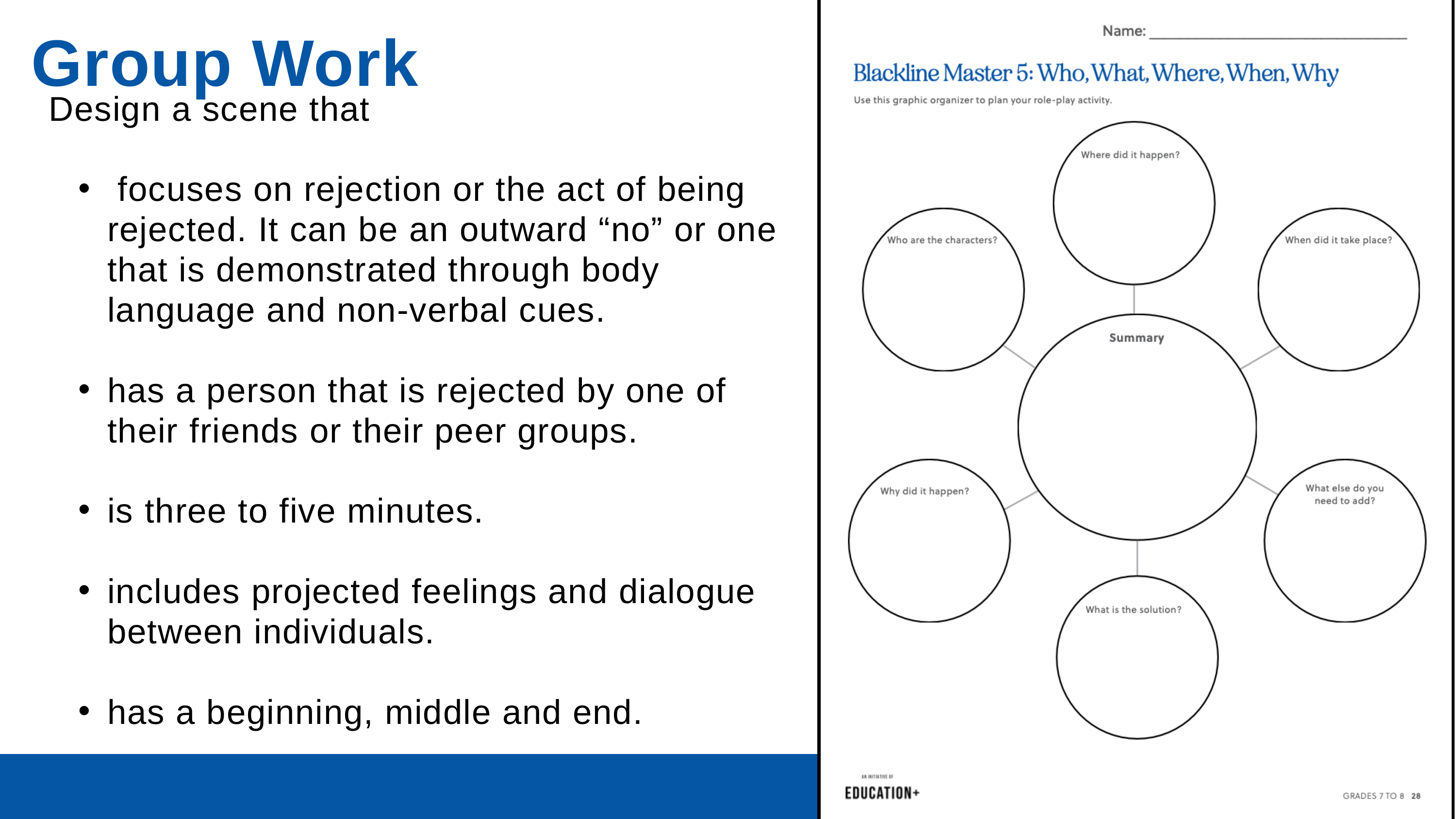

Group Work

Design a scene that

 focuses on rejection or the act of being rejected. It can be an outward “no” or one that is demonstrated through body language and non-verbal cues.

has a person that is rejected by one of their friends or their peer groups.

is three to five minutes.

includes projected feelings and dialogue between individuals.

has a beginning, middle and end.